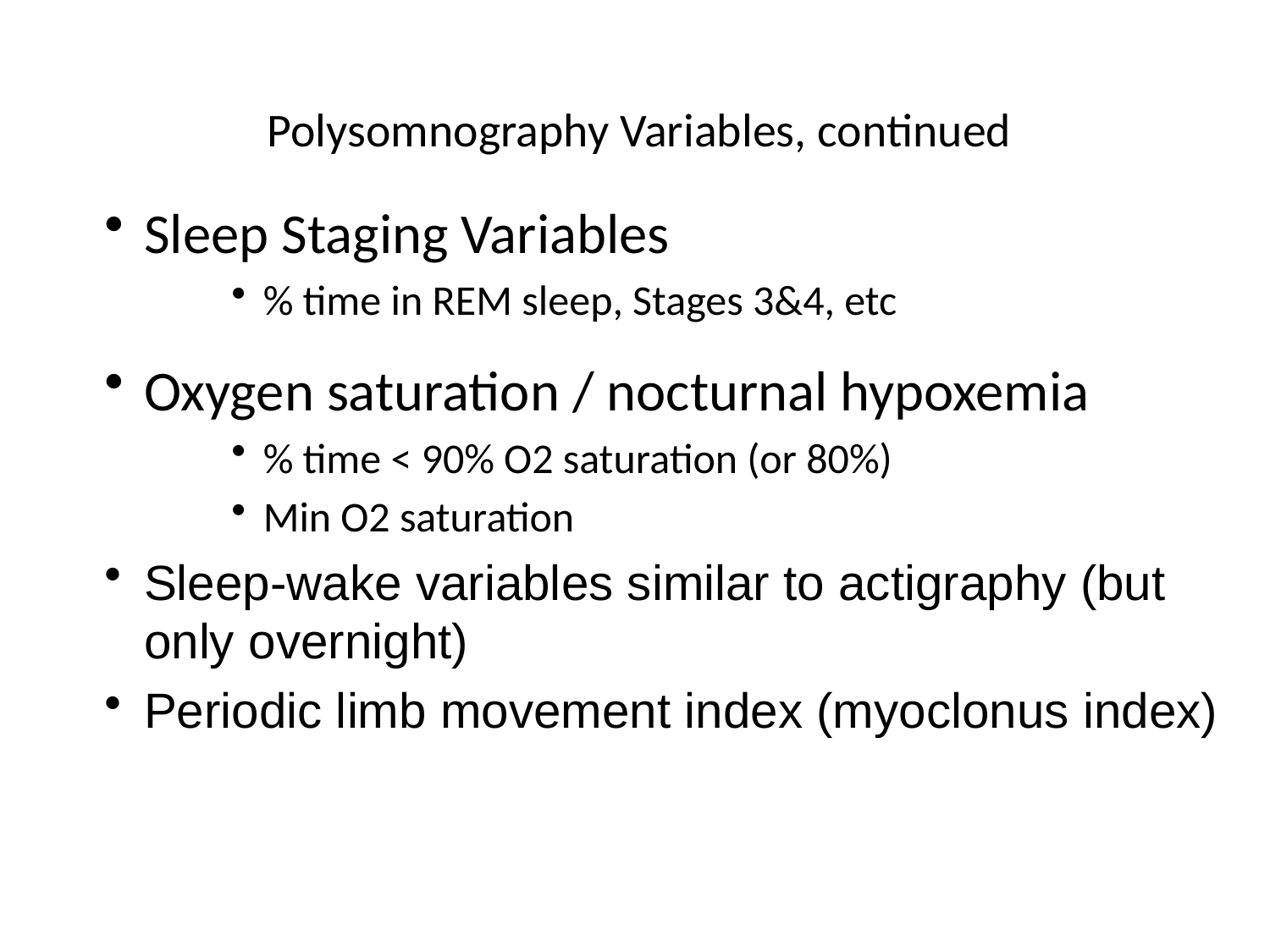

# Polysomnography Variables, continued
Sleep Staging Variables
% time in REM sleep, Stages 3&4, etc
Oxygen saturation / nocturnal hypoxemia
% time < 90% O2 saturation (or 80%)
Min O2 saturation
Sleep-wake variables similar to actigraphy (but only overnight)
Periodic limb movement index (myoclonus index)